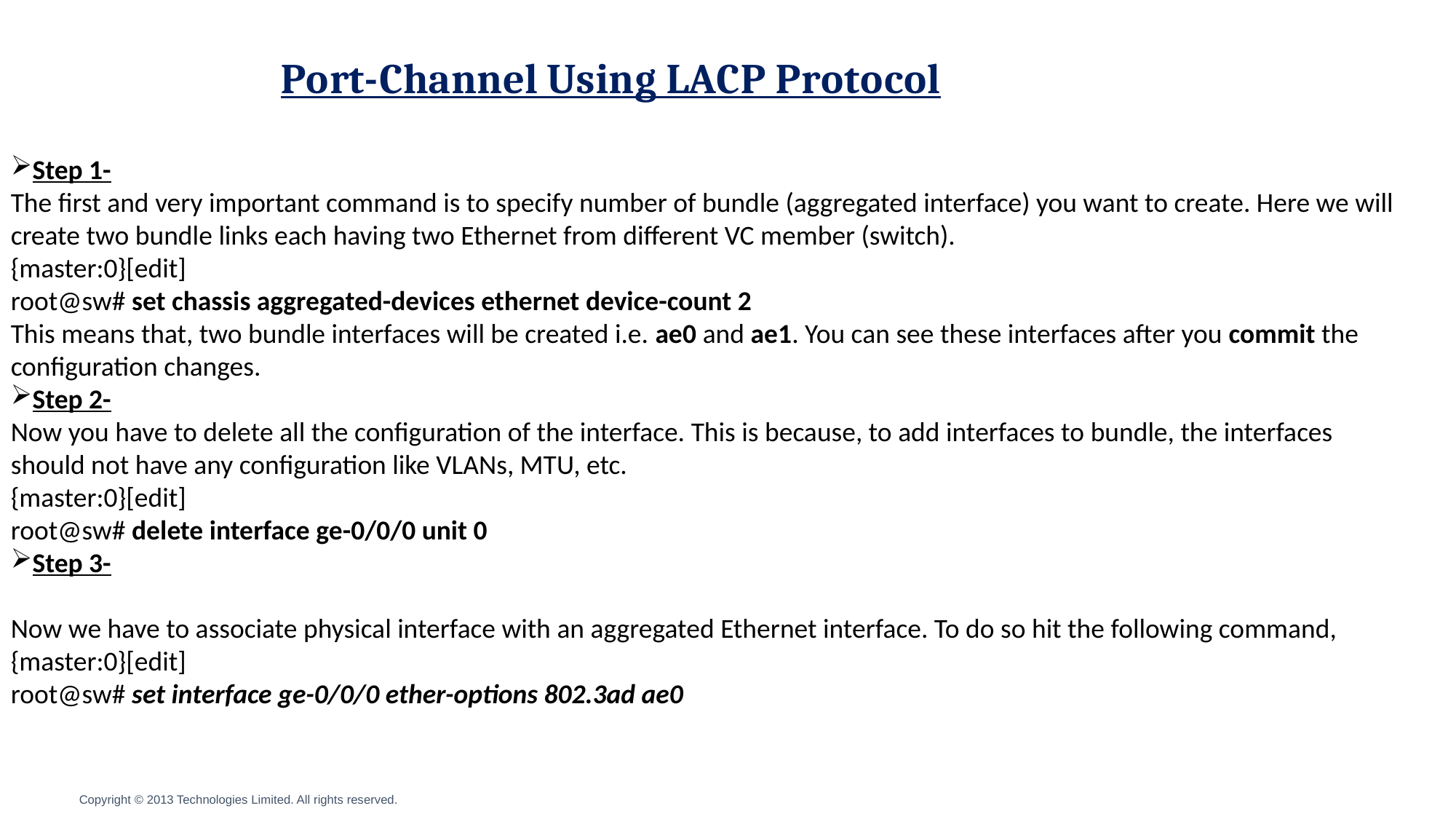

Port-Channel Using LACP Protocol
Step 1-
The first and very important command is to specify number of bundle (aggregated interface) you want to create. Here we will create two bundle links each having two Ethernet from different VC member (switch).
{master:0}[edit]
root@sw# set chassis aggregated-devices ethernet device-count 2
This means that, two bundle interfaces will be created i.e. ae0 and ae1. You can see these interfaces after you commit the configuration changes.
Step 2-
Now you have to delete all the configuration of the interface. This is because, to add interfaces to bundle, the interfaces should not have any configuration like VLANs, MTU, etc.
{master:0}[edit]
root@sw# delete interface ge-0/0/0 unit 0
Step 3-

Now we have to associate physical interface with an aggregated Ethernet interface. To do so hit the following command,
{master:0}[edit]
root@sw# set interface ge-0/0/0 ether-options 802.3ad ae0